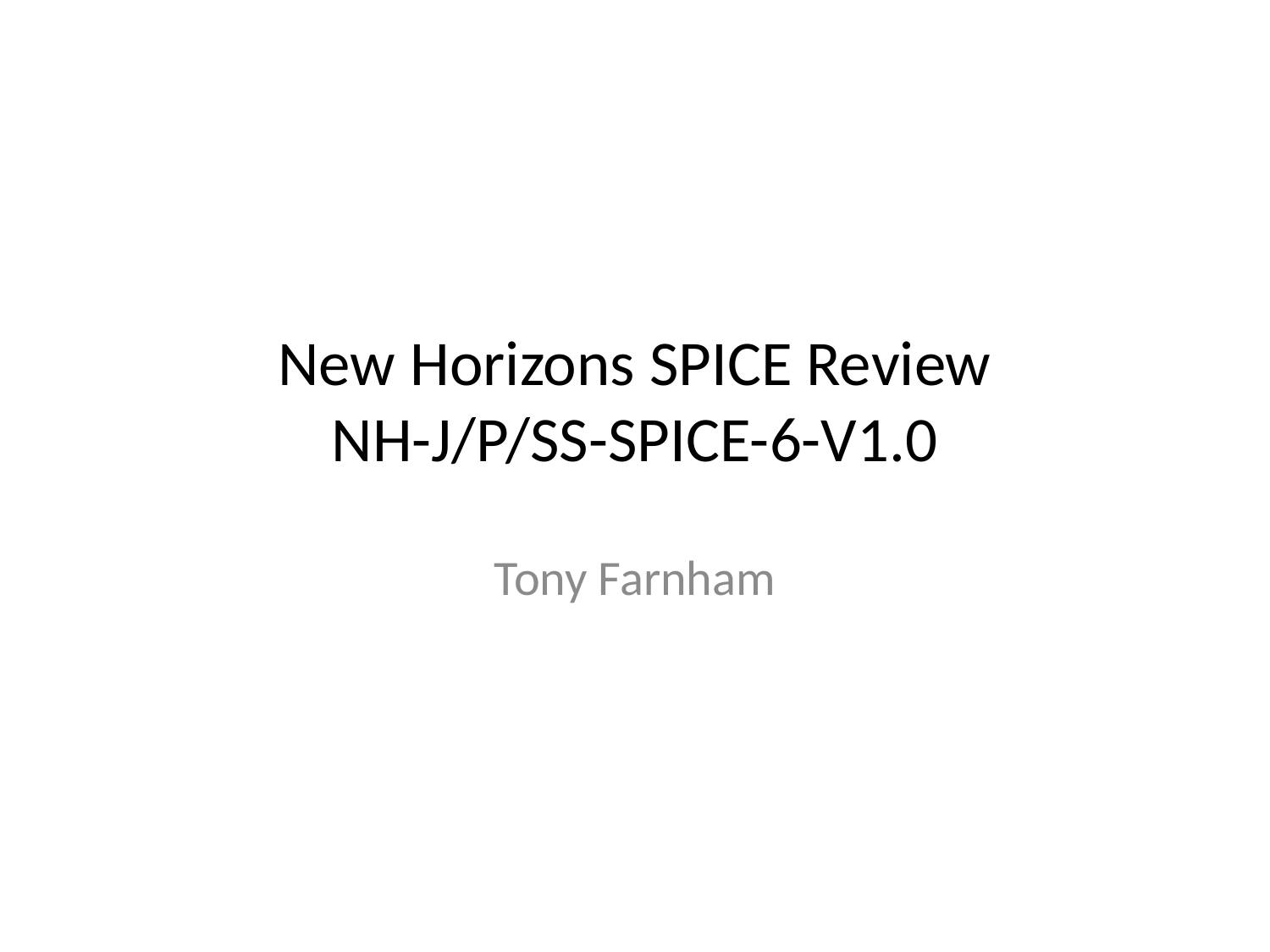

# New Horizons SPICE Review NH-J/P/SS-SPICE-6-V1.0
Tony Farnham